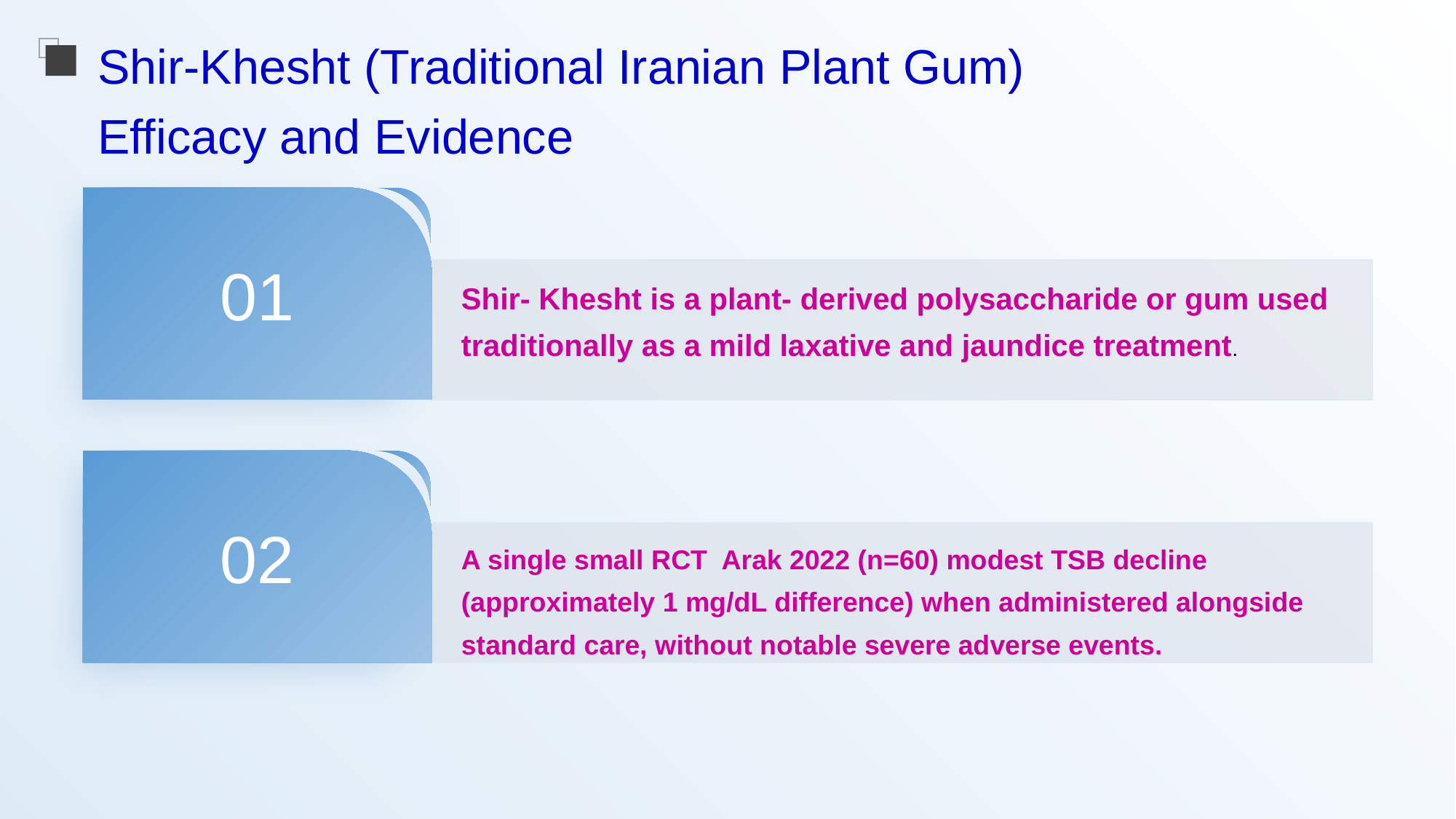

Shir-Khesht (Traditional Iranian Plant Gum)
Efficacy and Evidence

01

Shir- Khesht is a plant- derived polysaccharide or gum used traditionally as a mild laxative and jaundice treatment.

02

A single small RCT  Arak 2022 (n=60) modest TSB decline (approximately 1 mg/dL difference) when administered alongside standard care, without notable severe adverse events.